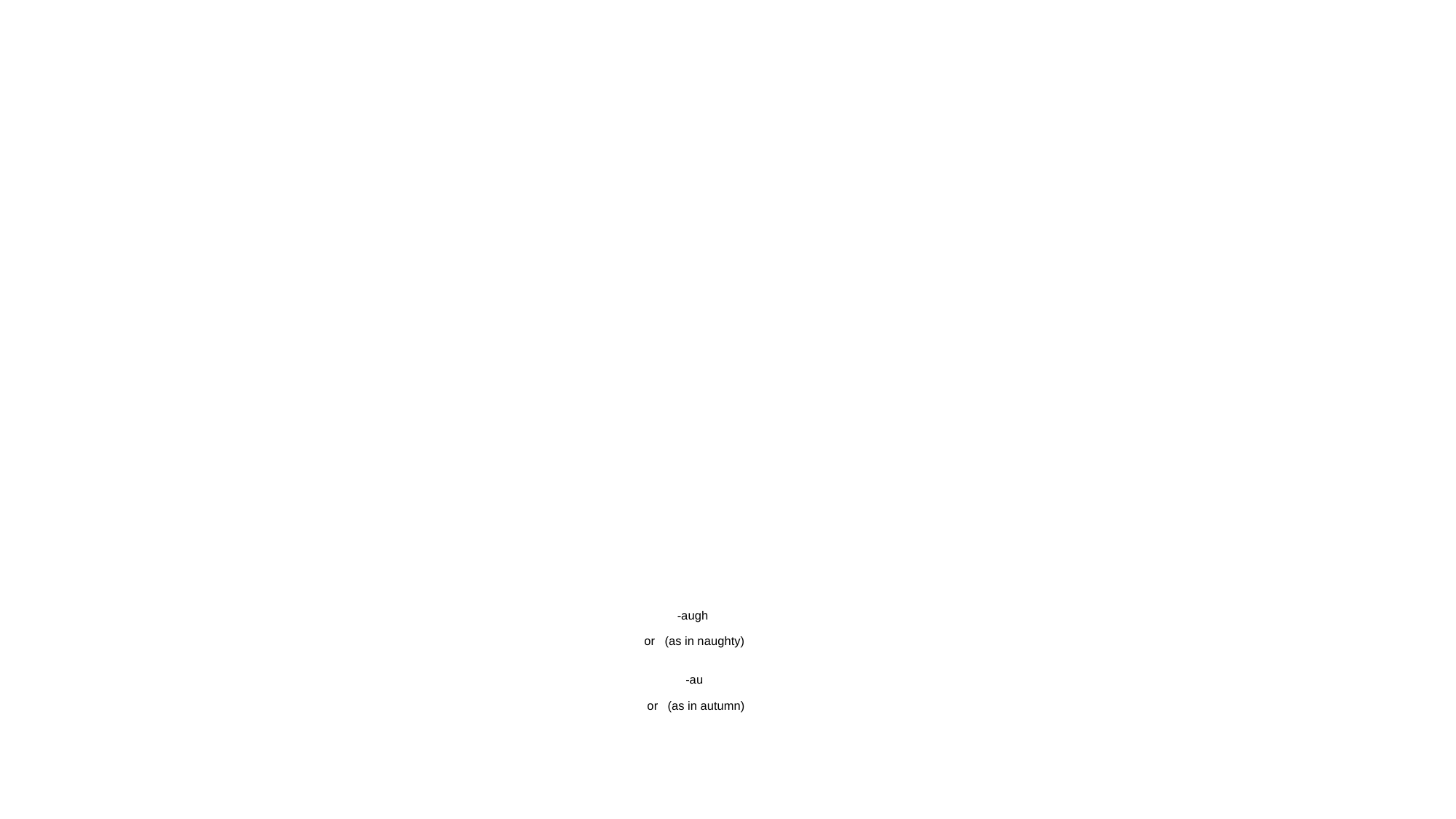

# -augh or   (as in naughty) -au or   (as in autumn)